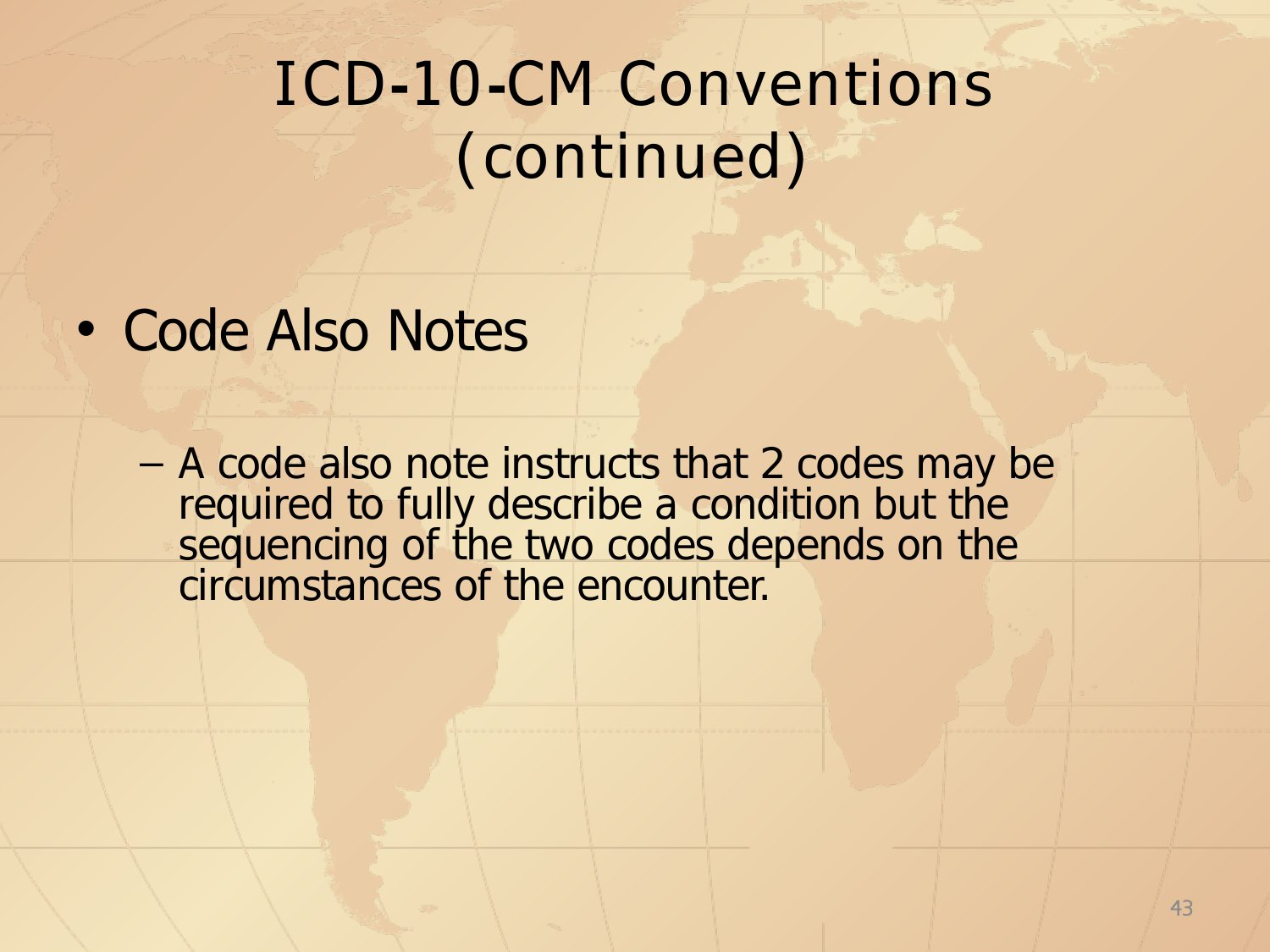

# ICD‑10‑CM Conventions (continued)

Code Also Notes

A code also note instructs that 2 codes may be required to fully describe a condition but the sequencing of the two codes depends on the circumstances of the encounter.

43